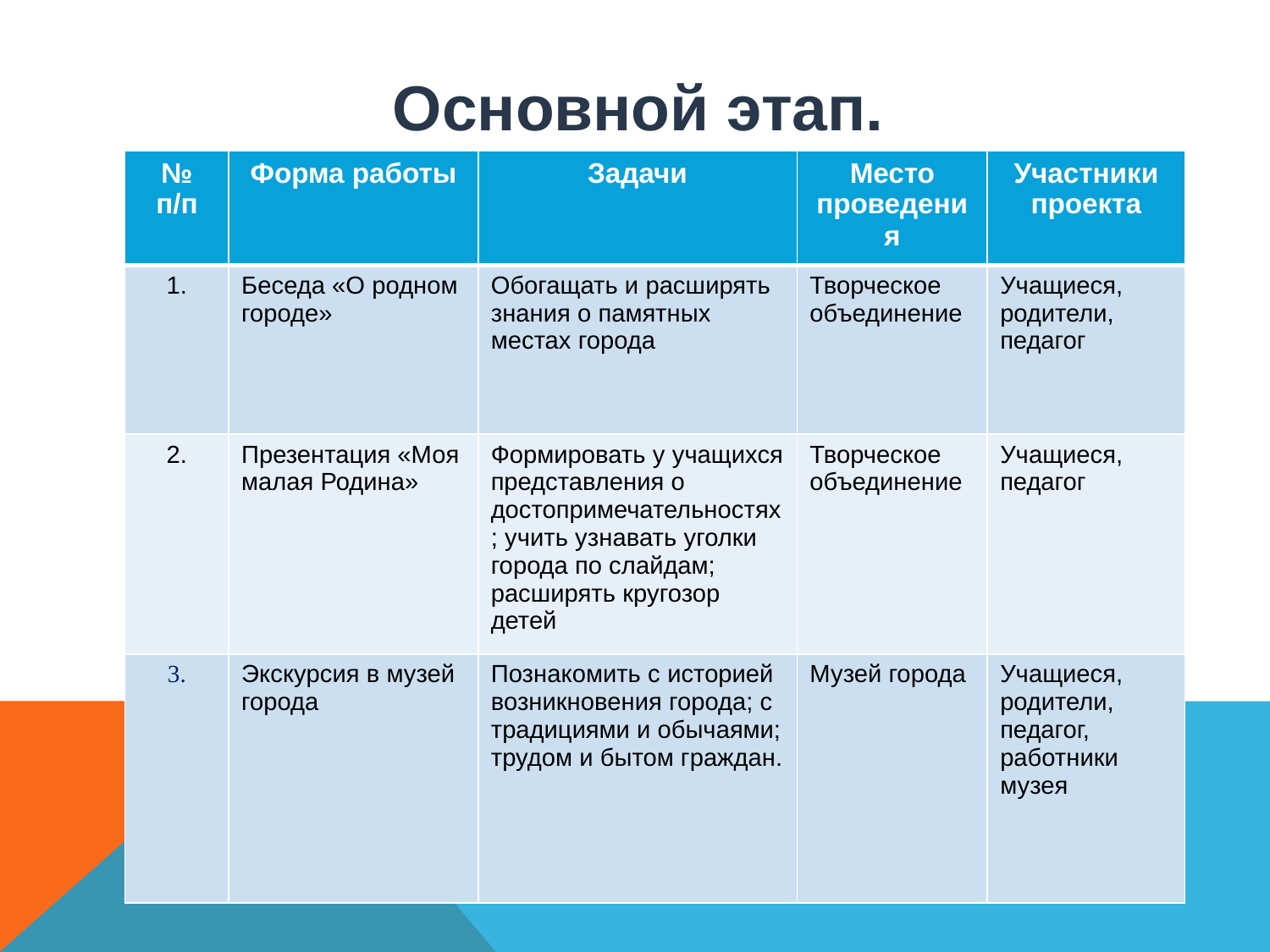

Основной этап.
| № п/п | Форма работы | Задачи | Место проведения | Участники проекта |
| --- | --- | --- | --- | --- |
| 1. | Беседа «О родном городе» | Обогащать и расширять знания о памятных местах города | Творческое объединение | Учащиеся, родители, педагог |
| 2. | Презентация «Моя малая Родина» | Формировать у учащихся представления о достопримечательностях; учить узнавать уголки города по слайдам; расширять кругозор детей | Творческое объединение | Учащиеся, педагог |
| 3. | Экскурсия в музей города | Познакомить с историей возникновения города; с традициями и обычаями; трудом и бытом граждан. | Музей города | Учащиеся, родители, педагог, работники музея |